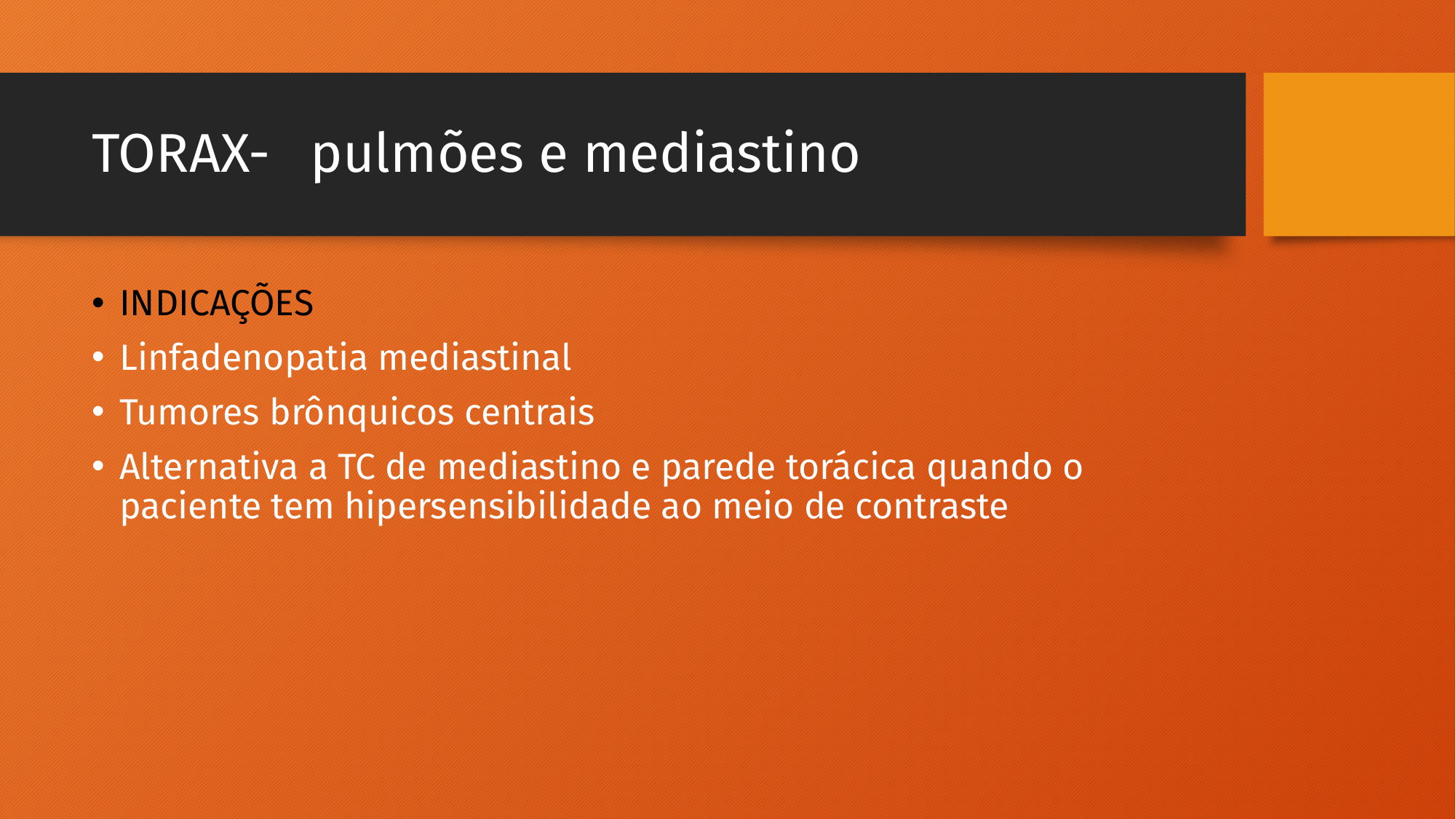

# TORAX-	pulmões e mediastino
INDICAÇÕES
Linfadenopatia mediastinal
Tumores brônquicos centrais
Alternativa a TC de mediastino e parede torácica quando o paciente tem hipersensibilidade ao meio de contraste